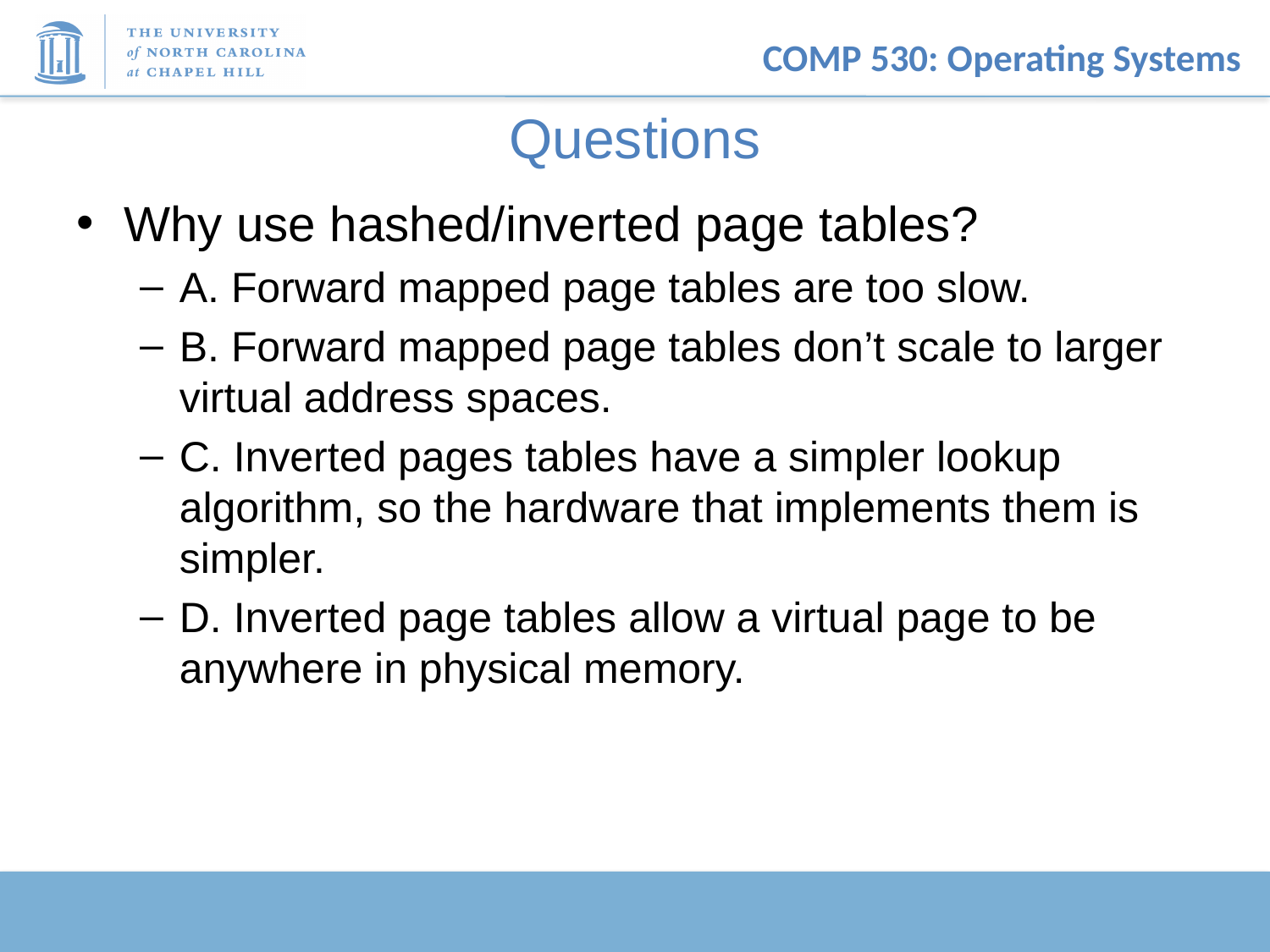

# Questions
Why use hashed/inverted page tables?
A. Forward mapped page tables are too slow.
B. Forward mapped page tables don’t scale to larger virtual address spaces.
C. Inverted pages tables have a simpler lookup algorithm, so the hardware that implements them is simpler.
D. Inverted page tables allow a virtual page to be anywhere in physical memory.